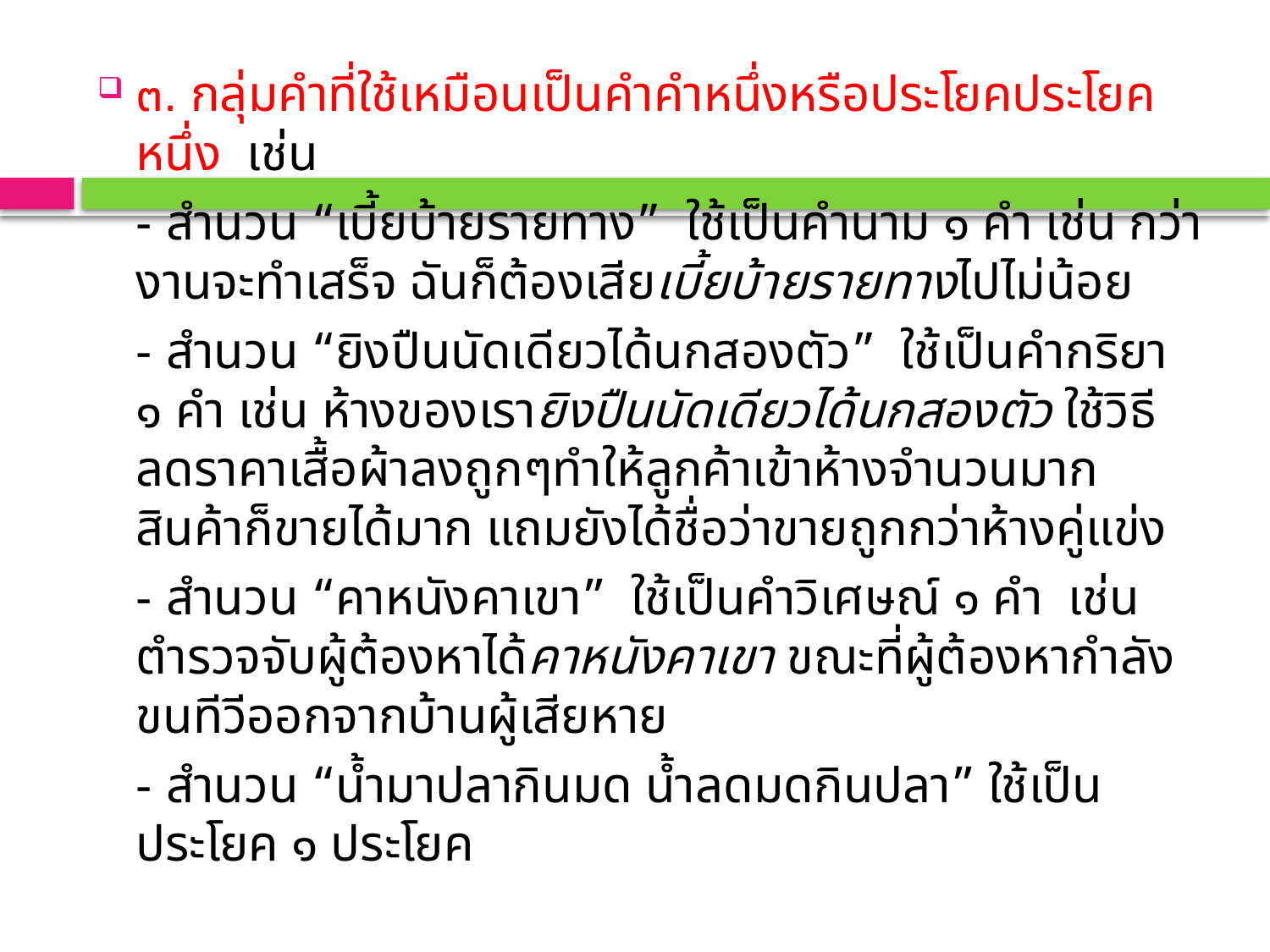

๓. กลุ่มคำที่ใช้เหมือนเป็นคำคำหนึ่งหรือประโยคประโยคหนึ่ง  เช่น
		- สำนวน “เบี้ยบ้ายรายทาง”  ใช้เป็นคำนาม ๑ คำ เช่น กว่างานจะทำเสร็จ ฉันก็ต้องเสียเบี้ยบ้ายรายทางไปไม่น้อย
		- สำนวน “ยิงปืนนัดเดียวได้นกสองตัว”  ใช้เป็นคำกริยา ๑ คำ เช่น ห้างของเรายิงปืนนัดเดียวได้นกสองตัว ใช้วิธีลดราคาเสื้อผ้าลงถูกๆทำให้ลูกค้าเข้าห้างจำนวนมาก สินค้าก็ขายได้มาก แถมยังได้ชื่อว่าขายถูกกว่าห้างคู่แข่ง
		- สำนวน “คาหนังคาเขา”  ใช้เป็นคำวิเศษณ์ ๑ คำ  เช่น ตำรวจจับผู้ต้องหาได้คาหนังคาเขา ขณะที่ผู้ต้องหากำลังขนทีวีออกจากบ้านผู้เสียหาย
		- สำนวน “น้ำมาปลากินมด น้ำลดมดกินปลา” ใช้เป็นประโยค ๑ ประโยค